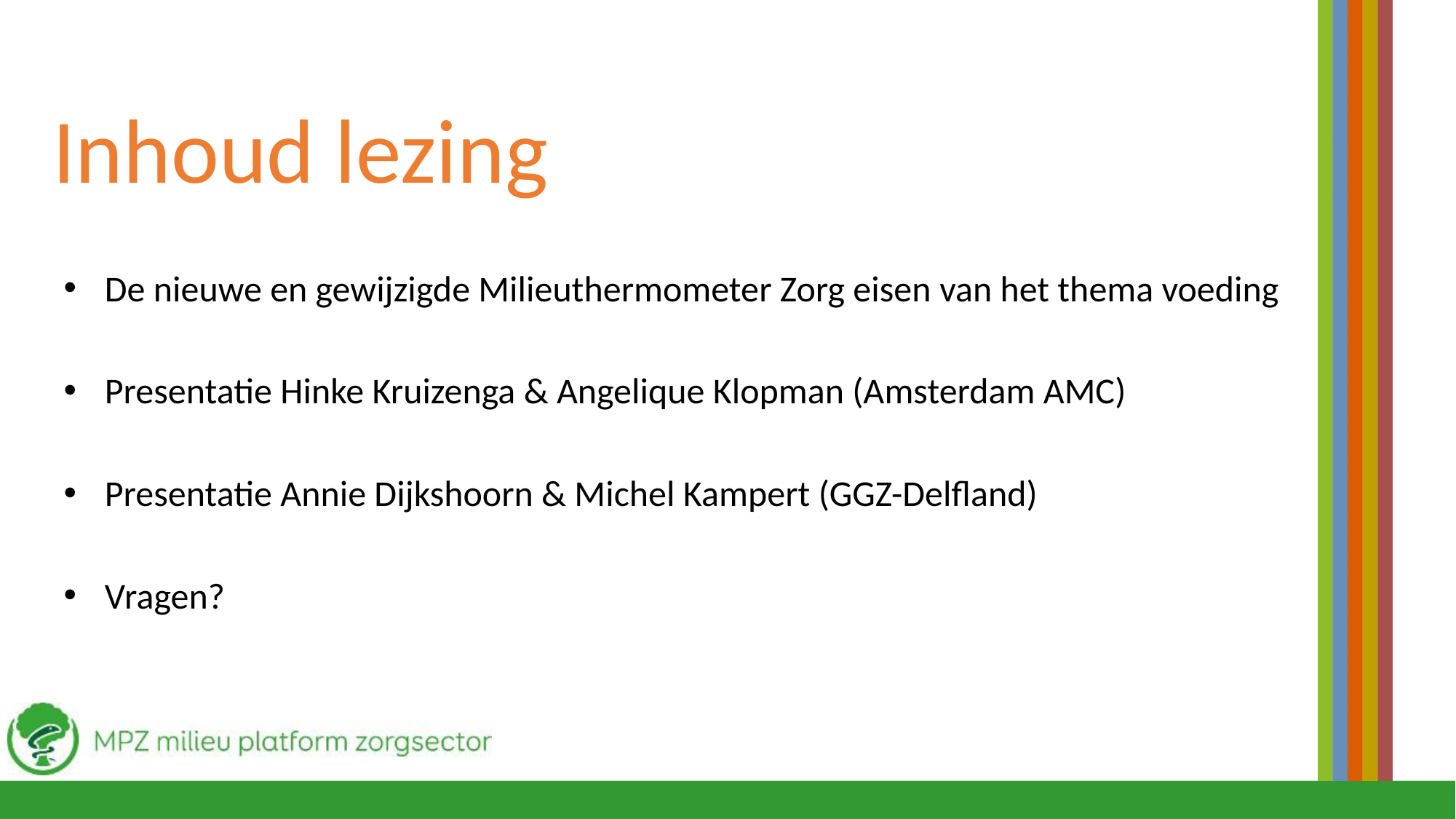

Inhoud lezing
De nieuwe en gewijzigde Milieuthermometer Zorg eisen van het thema voeding
Presentatie Hinke Kruizenga & Angelique Klopman (Amsterdam AMC)
Presentatie Annie Dijkshoorn & Michel Kampert (GGZ-Delfland)
Vragen?